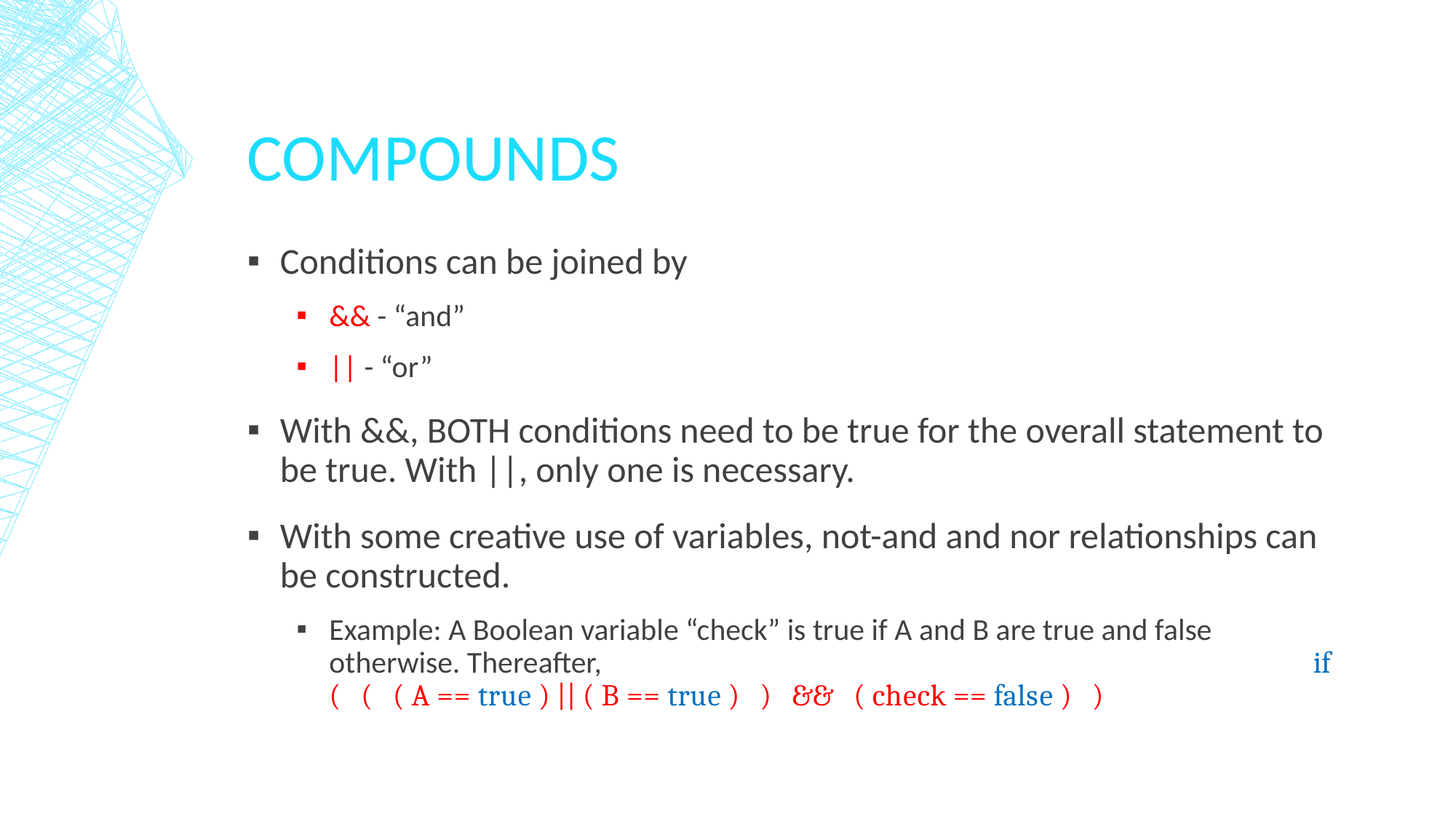

# Compounds
Conditions can be joined by
&& - “and”
|| - “or”
With &&, BOTH conditions need to be true for the overall statement to be true. With ||, only one is necessary.
With some creative use of variables, not-and and nor relationships can be constructed.
Example: A Boolean variable “check” is true if A and B are true and false otherwise. Thereafter,						                if (   (   ( A == true ) || ( B == true )   )   &&   ( check == false )   )